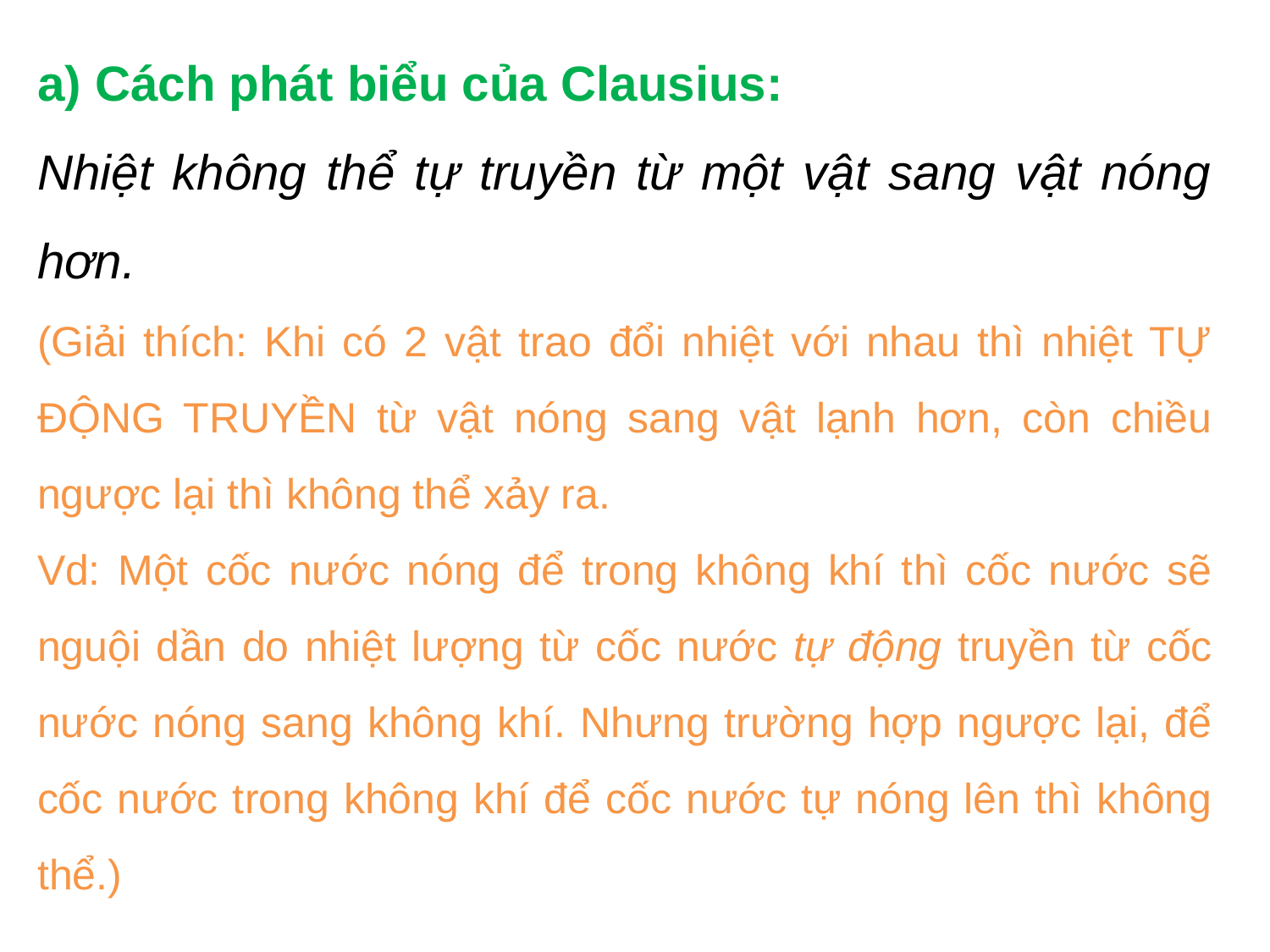

a) Cách phát biểu của Clausius:
Nhiệt không thể tự truyền từ một vật sang vật nóng hơn.
(Giải thích: Khi có 2 vật trao đổi nhiệt với nhau thì nhiệt TỰ ĐỘNG TRUYỀN từ vật nóng sang vật lạnh hơn, còn chiều ngược lại thì không thể xảy ra.
Vd: Một cốc nước nóng để trong không khí thì cốc nước sẽ nguội dần do nhiệt lượng từ cốc nước tự động truyền từ cốc nước nóng sang không khí. Nhưng trường hợp ngược lại, để cốc nước trong không khí để cốc nước tự nóng lên thì không thể.)